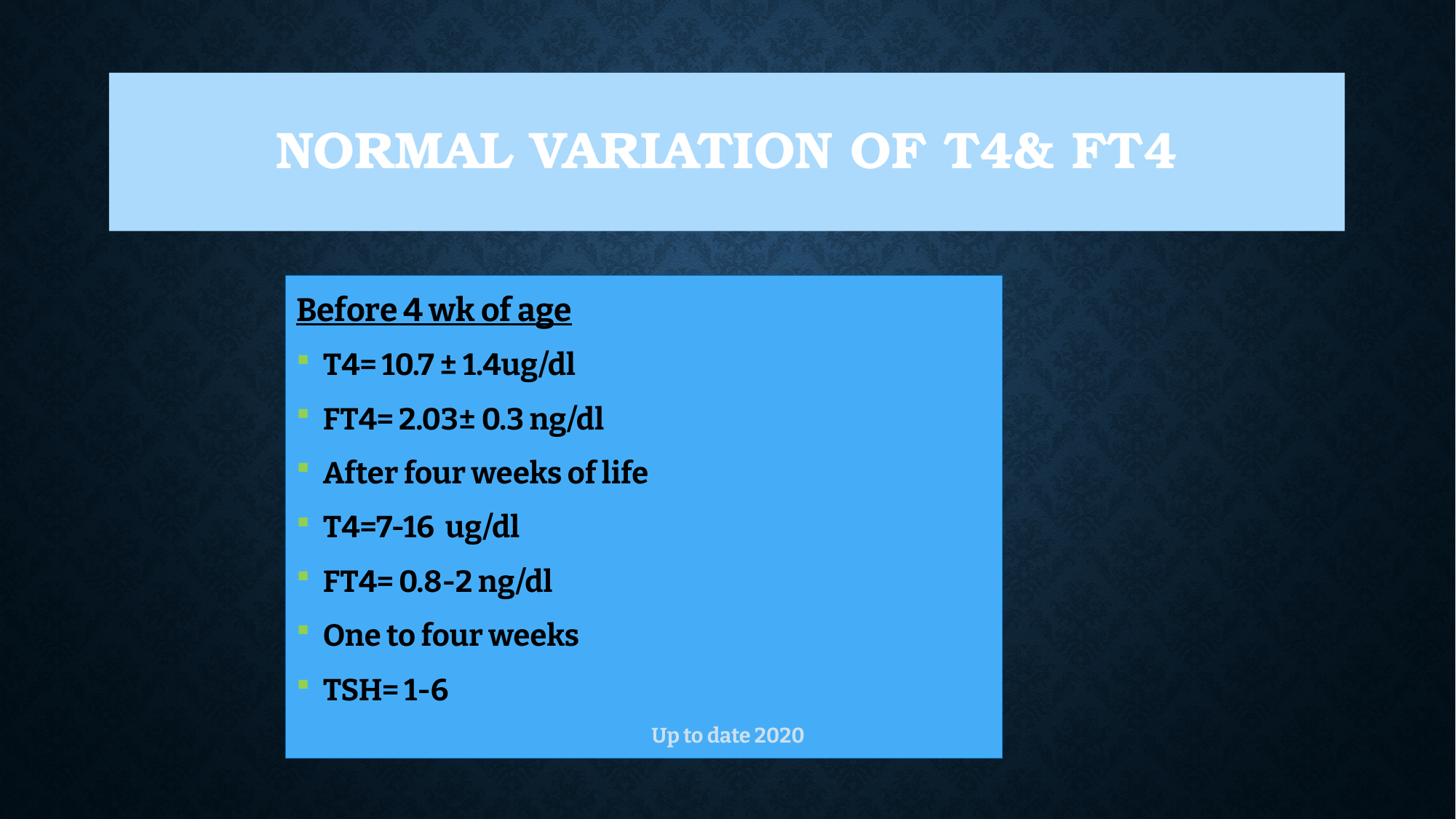

# Normal variation of T4& FT4
Before 4 wk of age
T4= 10.7 ± 1.4ug/dl
FT4= 2.03± 0.3 ng/dl
After four weeks of life
T4=7-16  ug/dl
FT4= 0.8-2 ng/dl
One to four weeks
TSH= 1-6
                                                                                             Up to date 2020